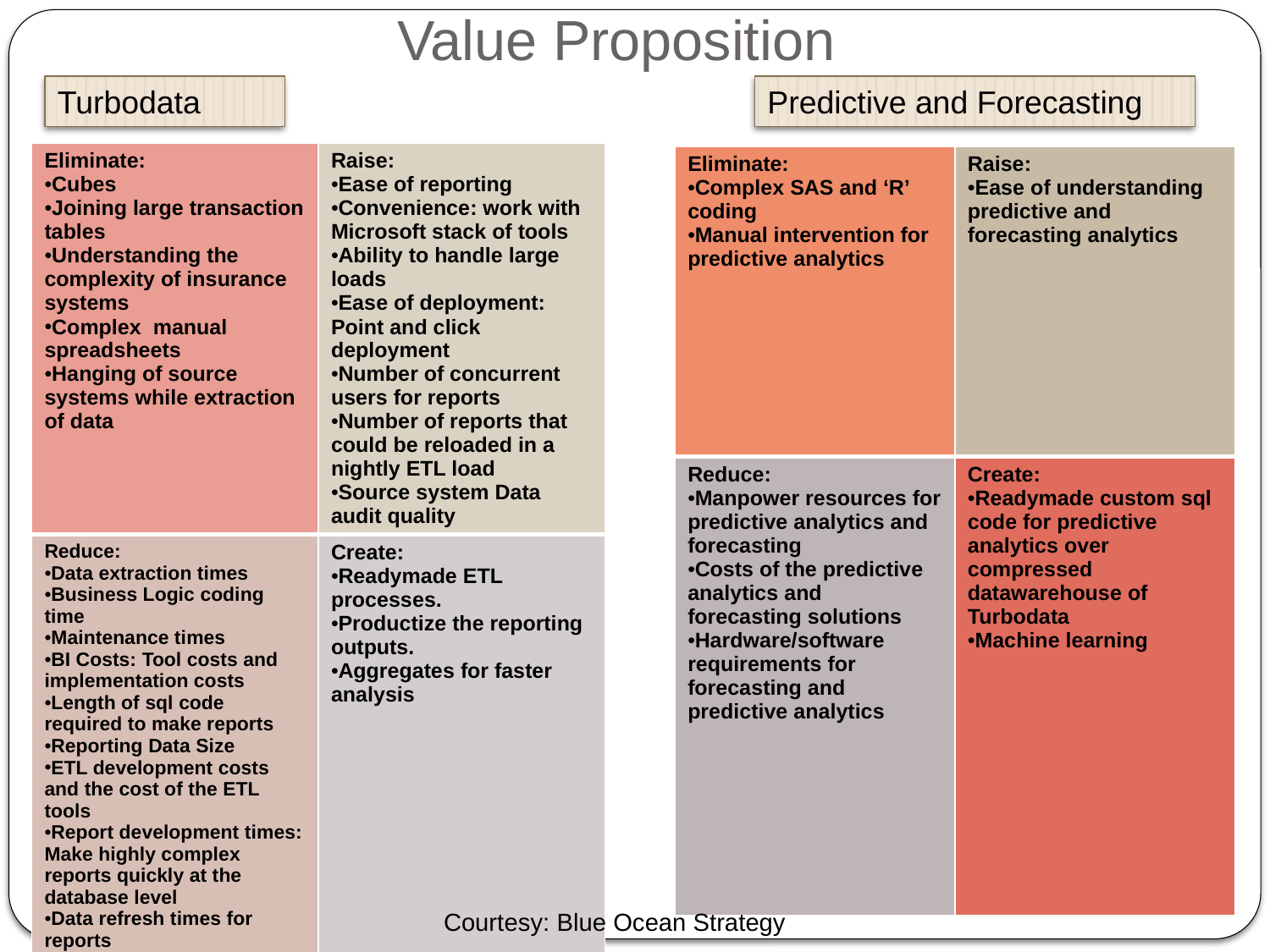

# Value Proposition
Turbodata
Predictive and Forecasting
| Eliminate: Cubes Joining large transaction tables Understanding the complexity of insurance systems Complex manual spreadsheets Hanging of source systems while extraction of data | Raise: Ease of reporting Convenience: work with Microsoft stack of tools Ability to handle large loads Ease of deployment: Point and click deployment Number of concurrent users for reports Number of reports that could be reloaded in a nightly ETL load Source system Data audit quality |
| --- | --- |
| Reduce: Data extraction times Business Logic coding time Maintenance times BI Costs: Tool costs and implementation costs Length of sql code required to make reports Reporting Data Size ETL development costs and the cost of the ETL tools Report development times: Make highly complex reports quickly at the database level Data refresh times for reports | Create: Readymade ETL processes. Productize the reporting outputs. Aggregates for faster analysis |
| Eliminate: Complex SAS and ‘R’ coding Manual intervention for predictive analytics | Raise: Ease of understanding predictive and forecasting analytics |
| --- | --- |
| Reduce: Manpower resources for predictive analytics and forecasting Costs of the predictive analytics and forecasting solutions Hardware/software requirements for forecasting and predictive analytics | Create: Readymade custom sql code for predictive analytics over compressed datawarehouse of Turbodata Machine learning |
Courtesy: Blue Ocean Strategy